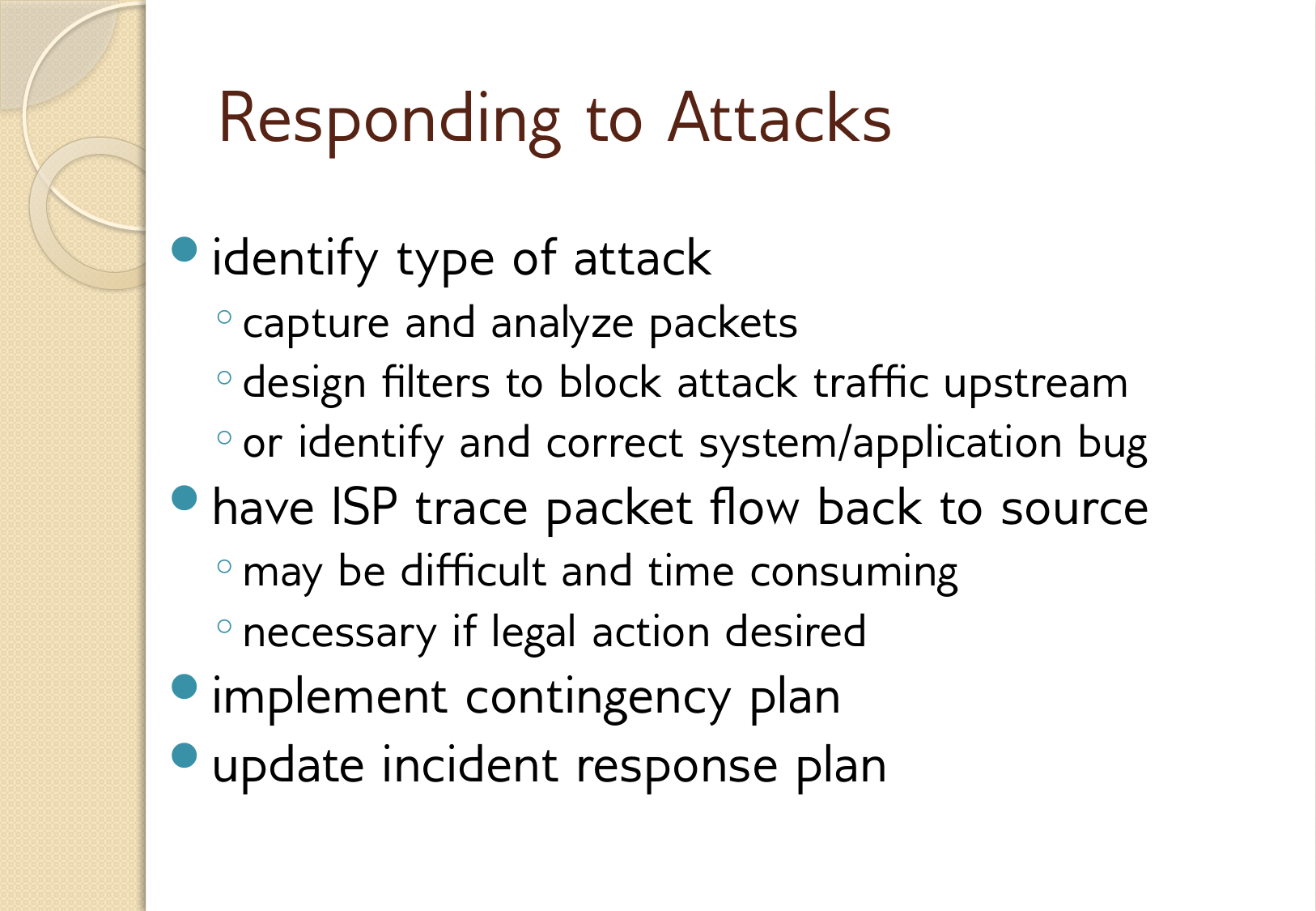

# Responding to Attacks
identify type of attack
capture and analyze packets
design filters to block attack traffic upstream
or identify and correct system/application bug
have ISP trace packet flow back to source
may be difficult and time consuming
necessary if legal action desired
implement contingency plan
update incident response plan